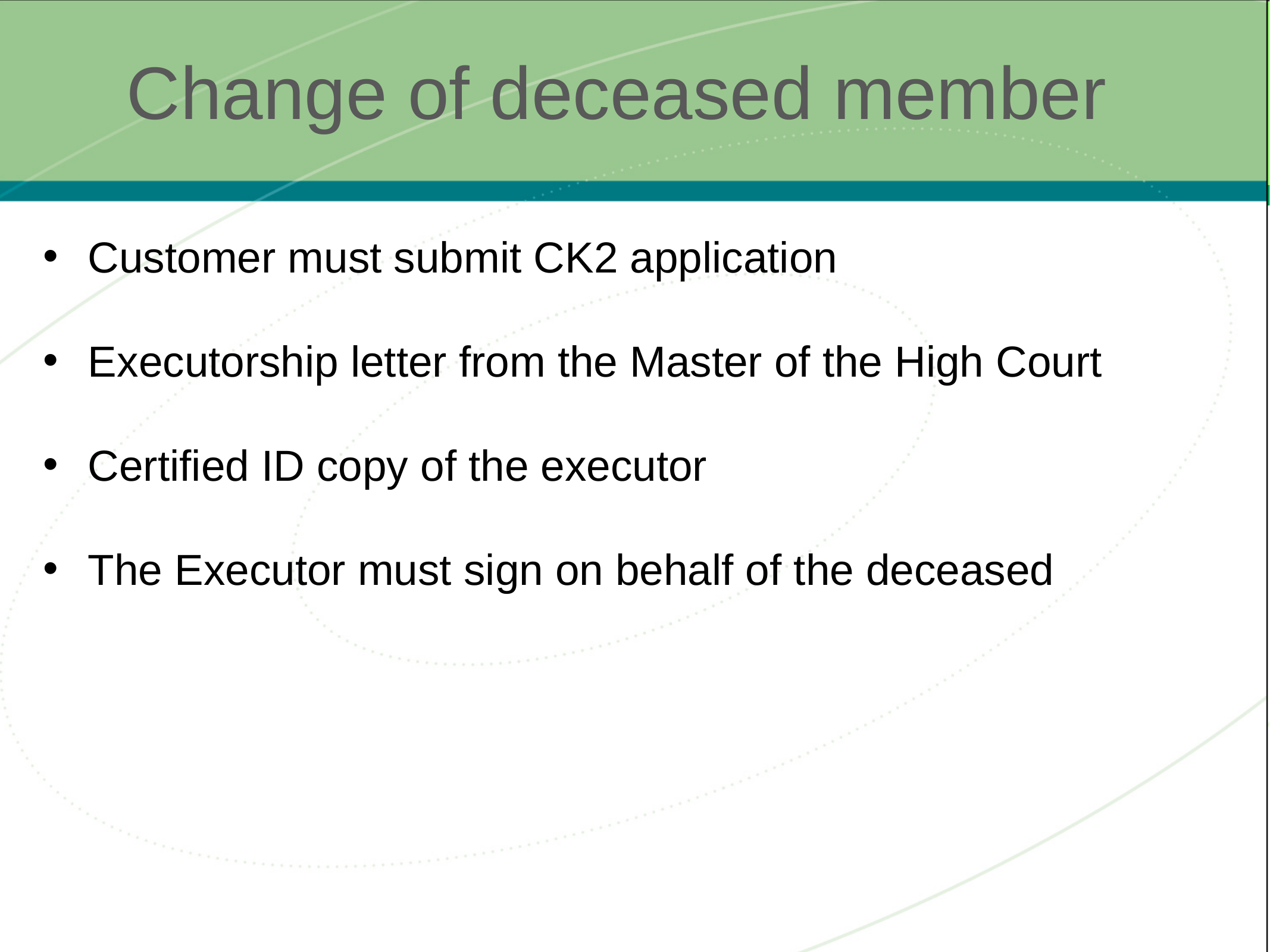

# Change of deceased member
Customer must submit CK2 application
Executorship letter from the Master of the High Court
Certified ID copy of the executor
The Executor must sign on behalf of the deceased